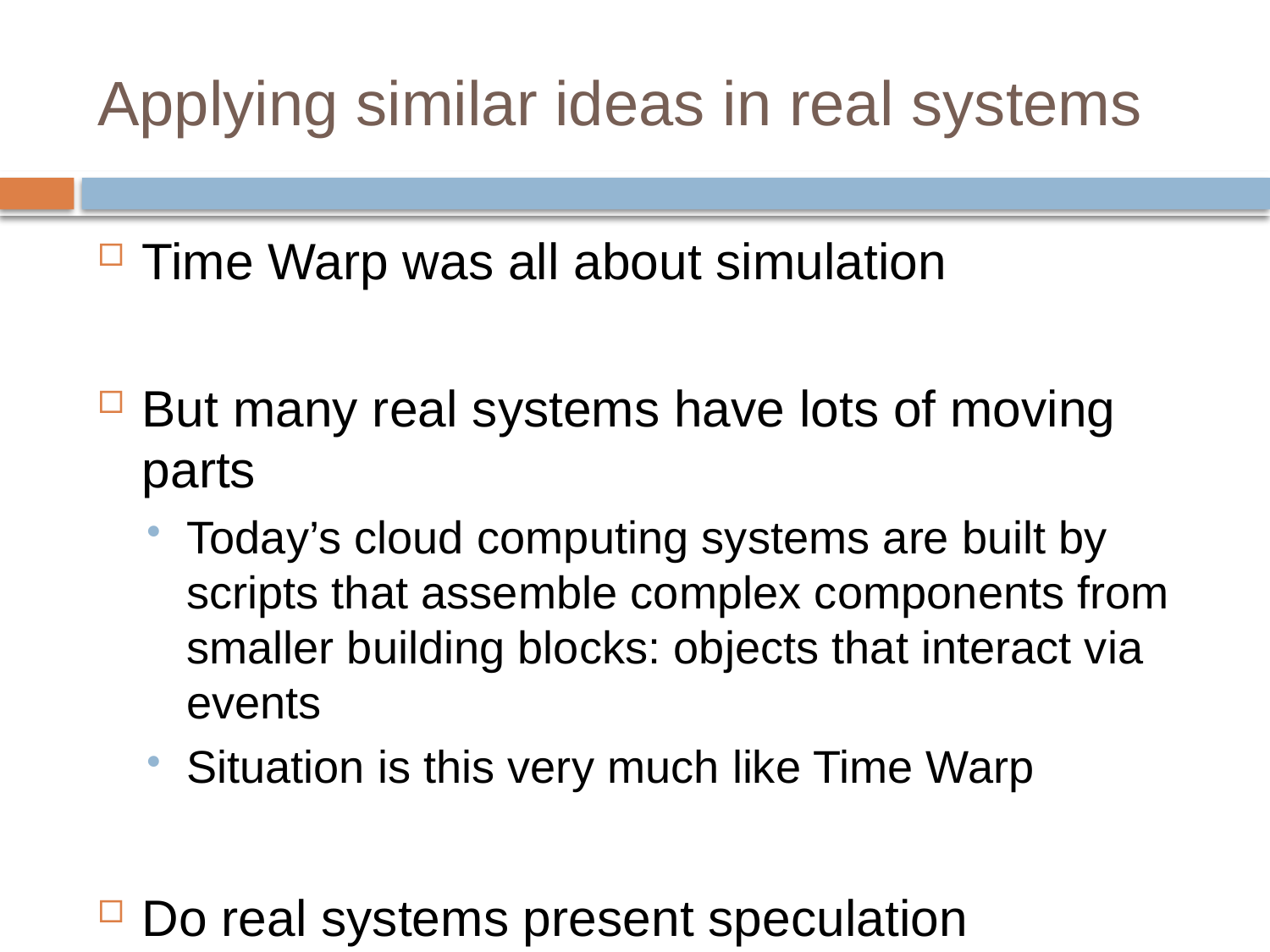

# Applying similar ideas in real systems
Time Warp was all about simulation

But many real systems have lots of moving parts
Today’s cloud computing systems are built by scripts that assemble complex components from smaller building blocks: objects that interact via events
Situation is this very much like Time Warp

Do real systems present speculation opportunities?